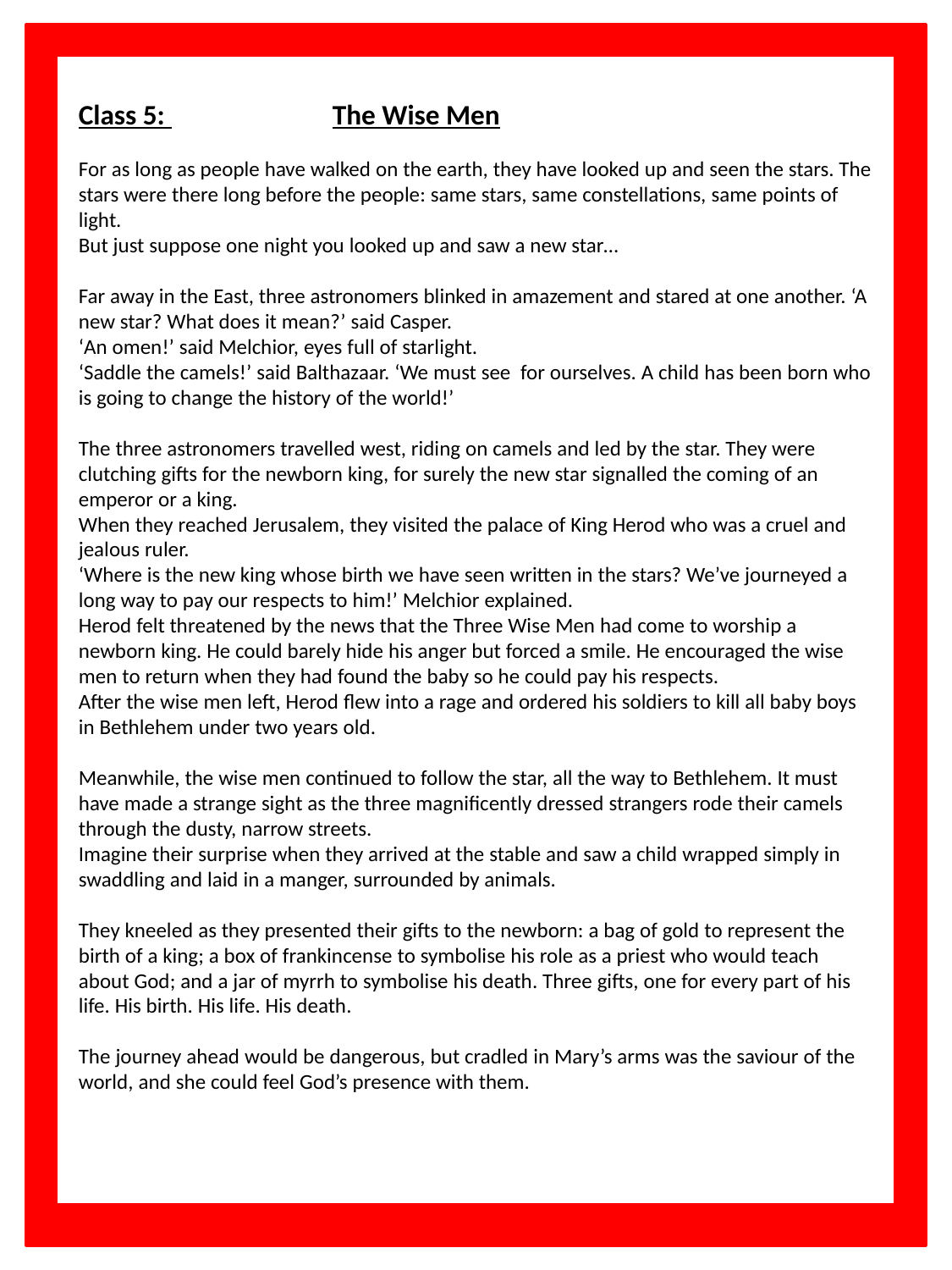

Class 5: 		The Wise Men

For as long as people have walked on the earth, they have looked up and seen the stars. The stars were there long before the people: same stars, same constellations, same points of light.
But just suppose one night you looked up and saw a new star…

Far away in the East, three astronomers blinked in amazement and stared at one another. ‘A new star? What does it mean?’ said Casper.
‘An omen!’ said Melchior, eyes full of starlight.
‘Saddle the camels!’ said Balthazaar. ‘We must see  for ourselves. A child has been born who is going to change the history of the world!’

The three astronomers travelled west, riding on camels and led by the star. They were clutching gifts for the newborn king, for surely the new star signalled the coming of an emperor or a king.
When they reached Jerusalem, they visited the palace of King Herod who was a cruel and jealous ruler.
‘Where is the new king whose birth we have seen written in the stars? We’ve journeyed a long way to pay our respects to him!’ Melchior explained.
Herod felt threatened by the news that the Three Wise Men had come to worship a newborn king. He could barely hide his anger but forced a smile. He encouraged the wise men to return when they had found the baby so he could pay his respects.
After the wise men left, Herod flew into a rage and ordered his soldiers to kill all baby boys in Bethlehem under two years old.

Meanwhile, the wise men continued to follow the star, all the way to Bethlehem. It must have made a strange sight as the three magnificently dressed strangers rode their camels through the dusty, narrow streets.
Imagine their surprise when they arrived at the stable and saw a child wrapped simply in swaddling and laid in a manger, surrounded by animals.

They kneeled as they presented their gifts to the newborn: a bag of gold to represent the birth of a king; a box of frankincense to symbolise his role as a priest who would teach about God; and a jar of myrrh to symbolise his death. Three gifts, one for every part of his life. His birth. His life. His death.

The journey ahead would be dangerous, but cradled in Mary’s arms was the saviour of the world, and she could feel God’s presence with them.